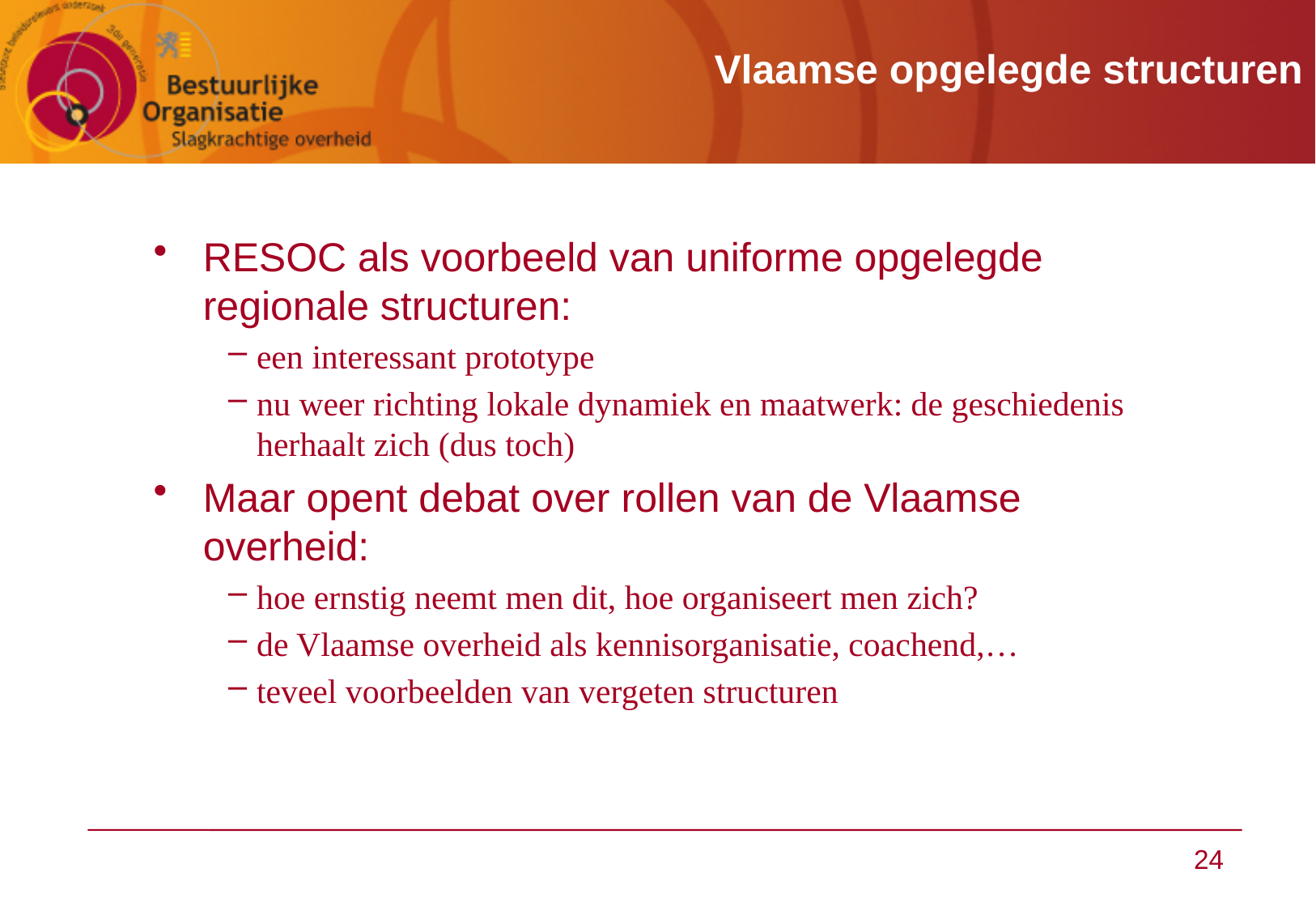

# Vlaamse opgelegde structuren

RESOC als voorbeeld van uniforme opgelegde regionale structuren:
een interessant prototype
nu weer richting lokale dynamiek en maatwerk: de geschiedenis herhaalt zich (dus toch)
Maar opent debat over rollen van de Vlaamse overheid:
hoe ernstig neemt men dit, hoe organiseert men zich?
de Vlaamse overheid als kennisorganisatie, coachend,…
teveel voorbeelden van vergeten structuren